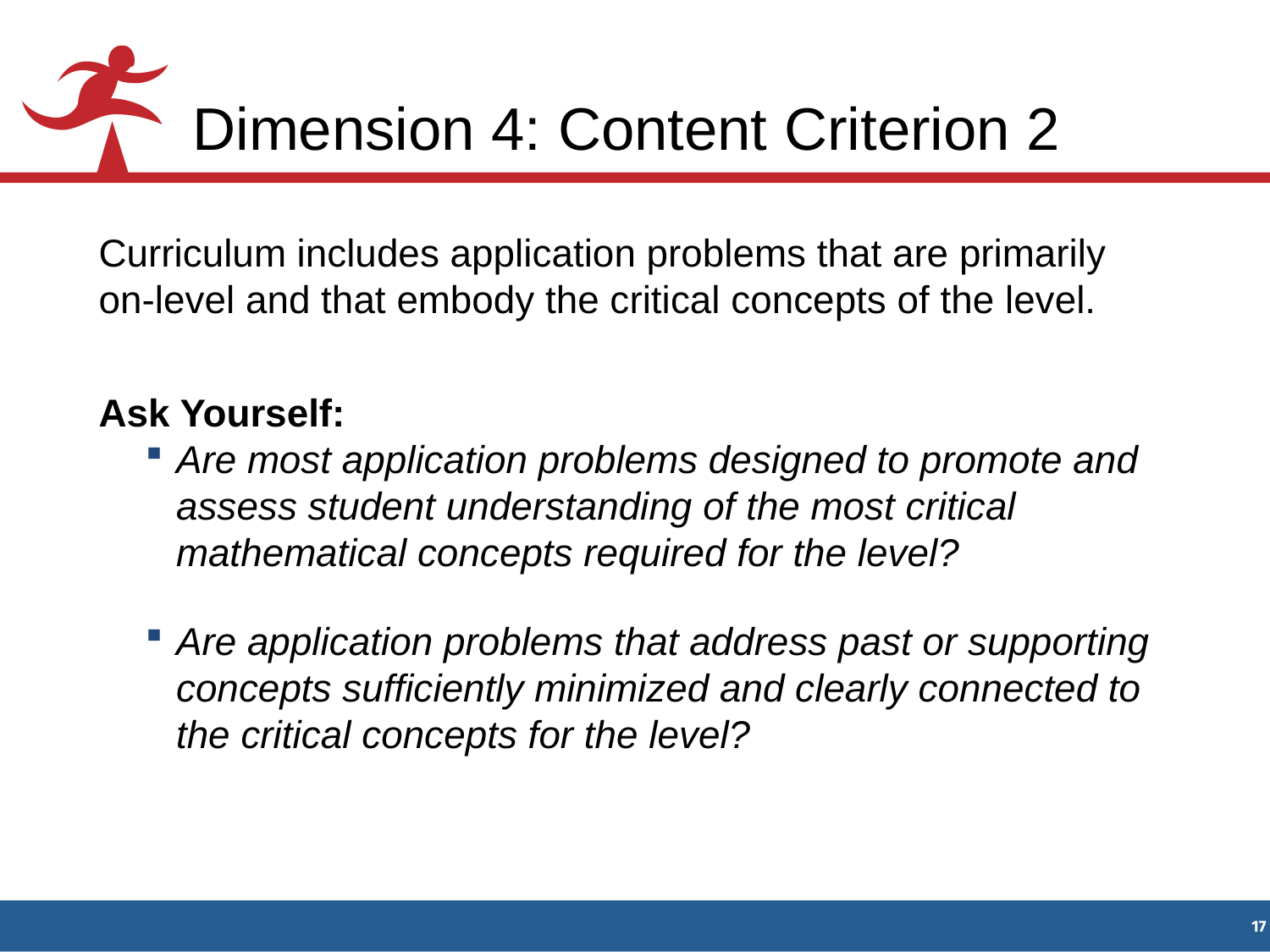

# Dimension 4: Content Criterion 2
Curriculum includes application problems that are primarily on-level and that embody the critical concepts of the level.

Ask Yourself:
Are most application problems designed to promote and assess student understanding of the most critical mathematical concepts required for the level?
Are application problems that address past or supporting concepts sufficiently minimized and clearly connected to the critical concepts for the level?